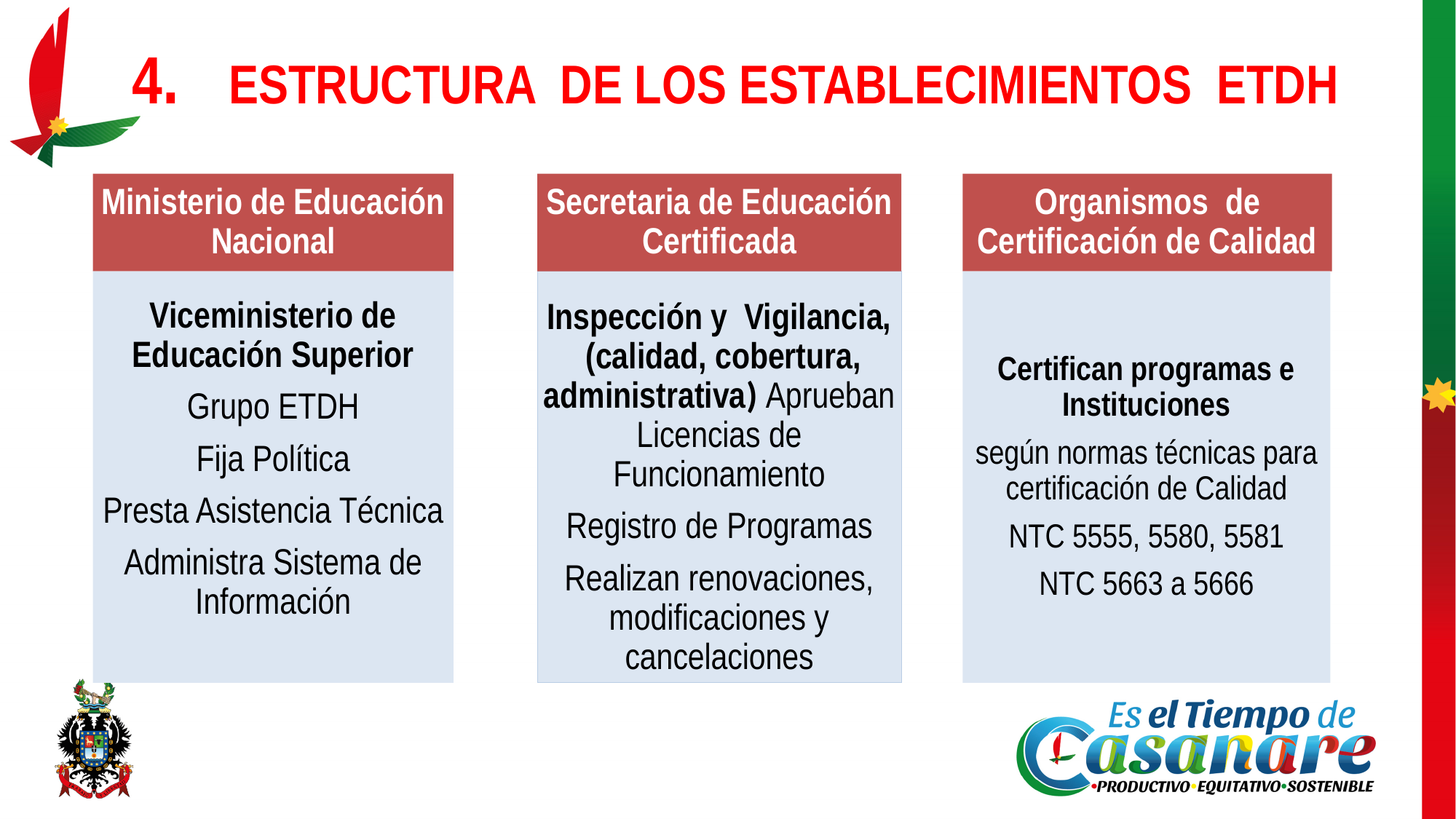

# 4.   ESTRUCTURA  DE LOS ESTABLECIMIENTOS  ETDH
Ministerio de Educación Nacional
Secretaria de Educación Certificada
Organismos  de Certificación de Calidad
Viceministerio de Educación Superior
Grupo ETDH
Fija Política
Presta Asistencia Técnica
Administra Sistema de Información

Certifican programas e Instituciones
según normas técnicas para certificación de Calidad
NTC 5555, 5580, 5581
NTC 5663 a 5666

Inspección y  Vigilancia,  (calidad, cobertura, administrativa) Aprueban Licencias de Funcionamiento
Registro de Programas
Realizan renovaciones, modificaciones y cancelaciones